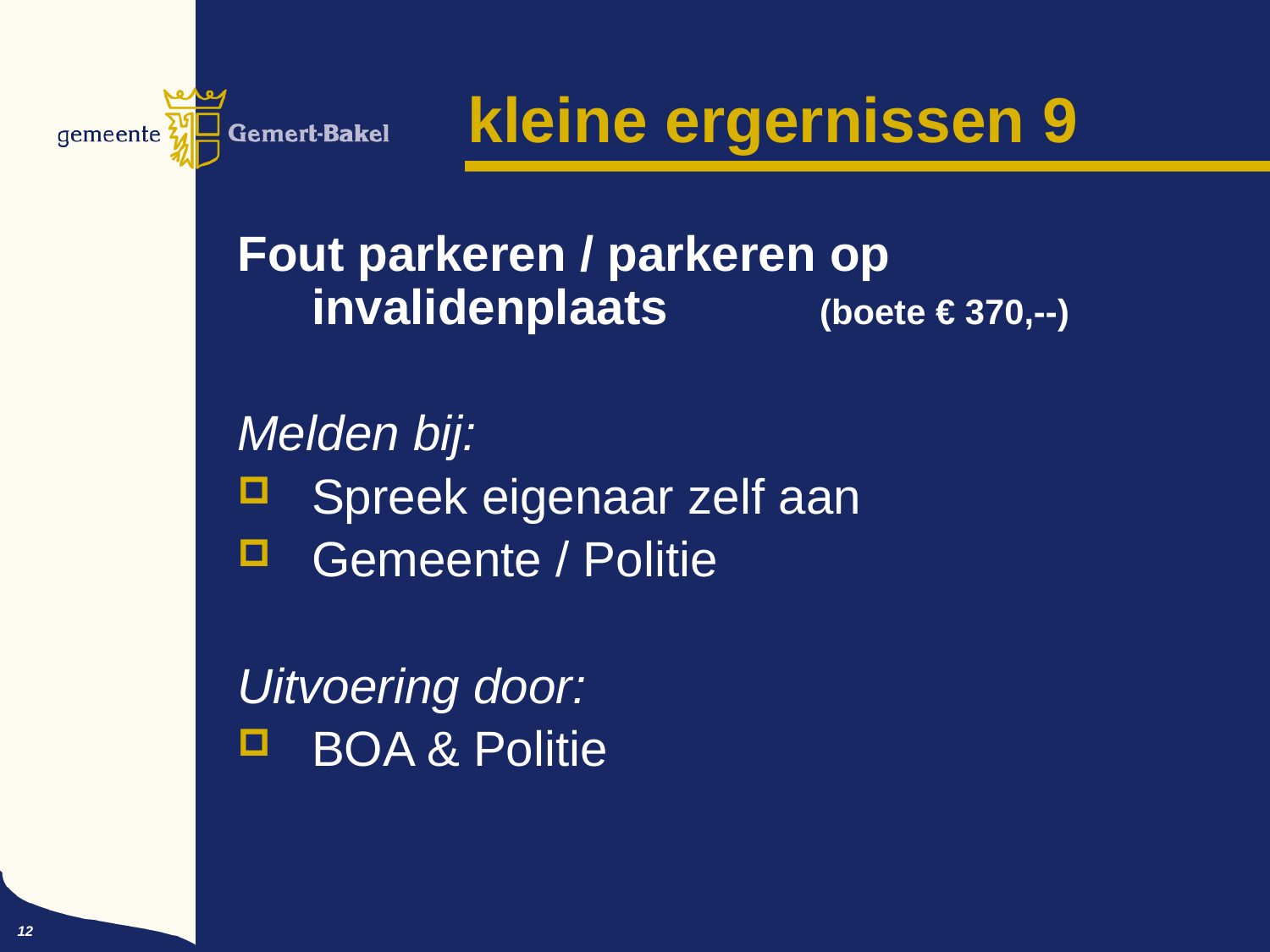

# kleine ergernissen 9
Fout parkeren / parkeren op invalidenplaats 		(boete € 370,--)

Melden bij:
Spreek eigenaar zelf aan
Gemeente / Politie

Uitvoering door:
BOA & Politie

12